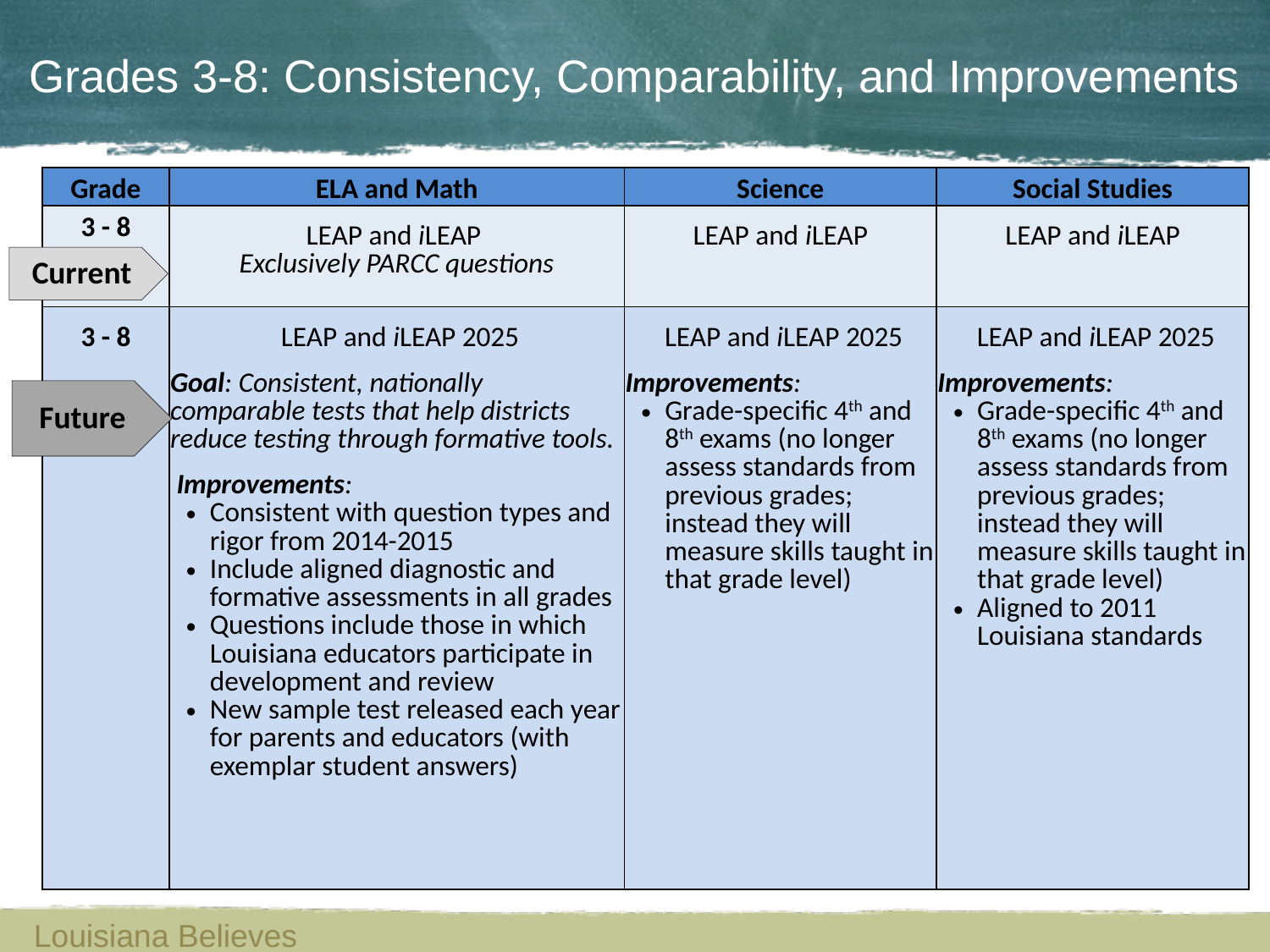

# Grades 3-8: Consistency, Comparability, and Improvements
| Grade | ELA and Math | Science | Social Studies |
| --- | --- | --- | --- |
| 3 - 8 | LEAP and iLEAP Exclusively PARCC questions | LEAP and iLEAP | LEAP and iLEAP |
| 3 - 8 | LEAP and iLEAP 2025 Goal: Consistent, nationally comparable tests that help districts reduce testing through formative tools. Improvements: Consistent with question types and rigor from 2014-2015 Include aligned diagnostic and formative assessments in all grades Questions include those in which Louisiana educators participate in development and review New sample test released each year for parents and educators (with exemplar student answers) | LEAP and iLEAP 2025 Improvements: Grade-specific 4th and 8th exams (no longer assess standards from previous grades; instead they will measure skills taught in that grade level) | LEAP and iLEAP 2025 Improvements: Grade-specific 4th and 8th exams (no longer assess standards from previous grades; instead they will measure skills taught in that grade level) Aligned to 2011 Louisiana standards |
Current
Future
Louisiana Believes